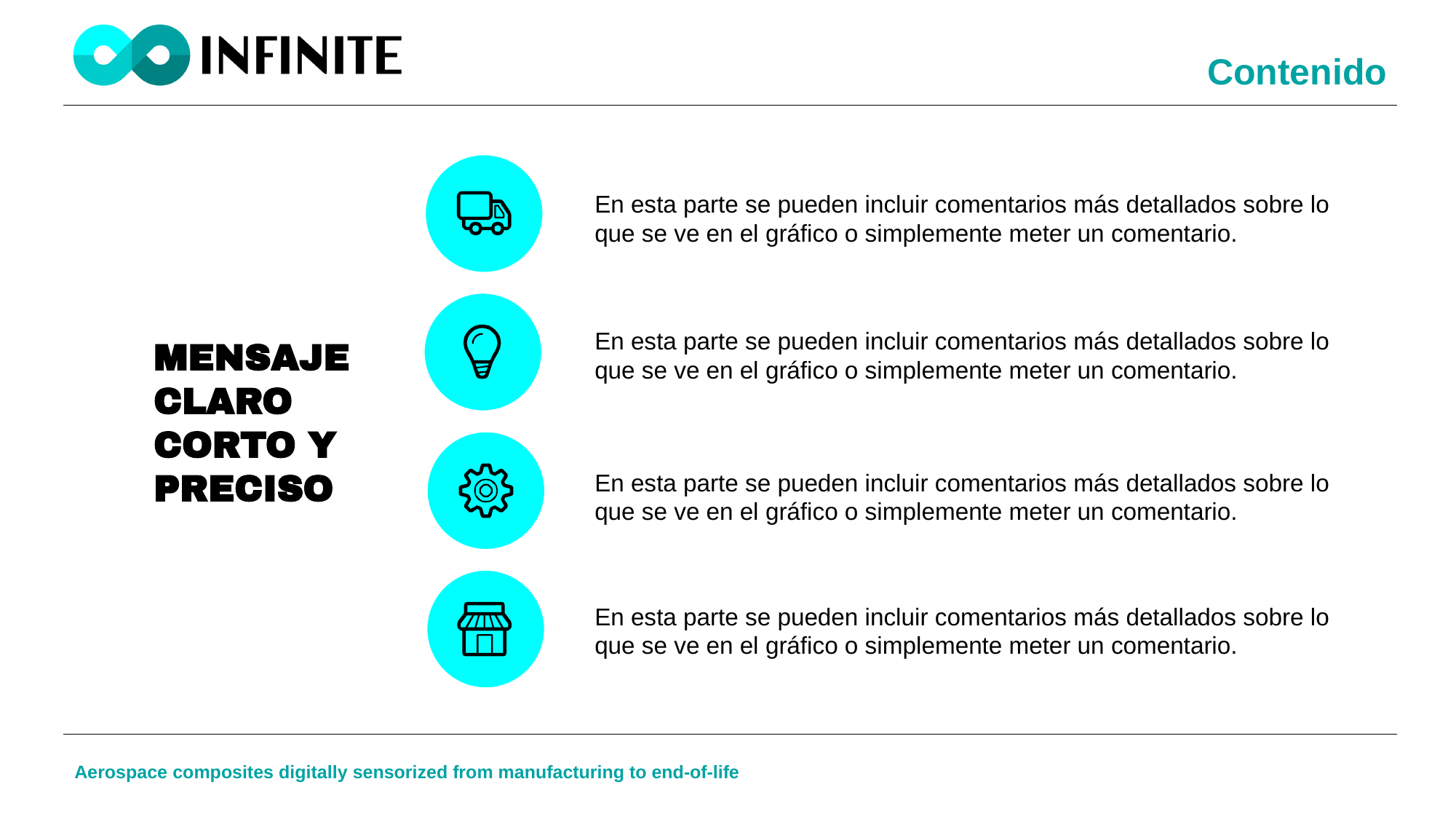

Contenido

En esta parte se pueden incluir comentarios más detallados sobre lo que se ve en el gráfico o simplemente meter un comentario.

En esta parte se pueden incluir comentarios más detallados sobre lo que se ve en el gráfico o simplemente meter un comentario.
MENSAJE
CLARO
CORTO Y
PRECISO

En esta parte se pueden incluir comentarios más detallados sobre lo que se ve en el gráfico o simplemente meter un comentario.

En esta parte se pueden incluir comentarios más detallados sobre lo que se ve en el gráfico o simplemente meter un comentario.